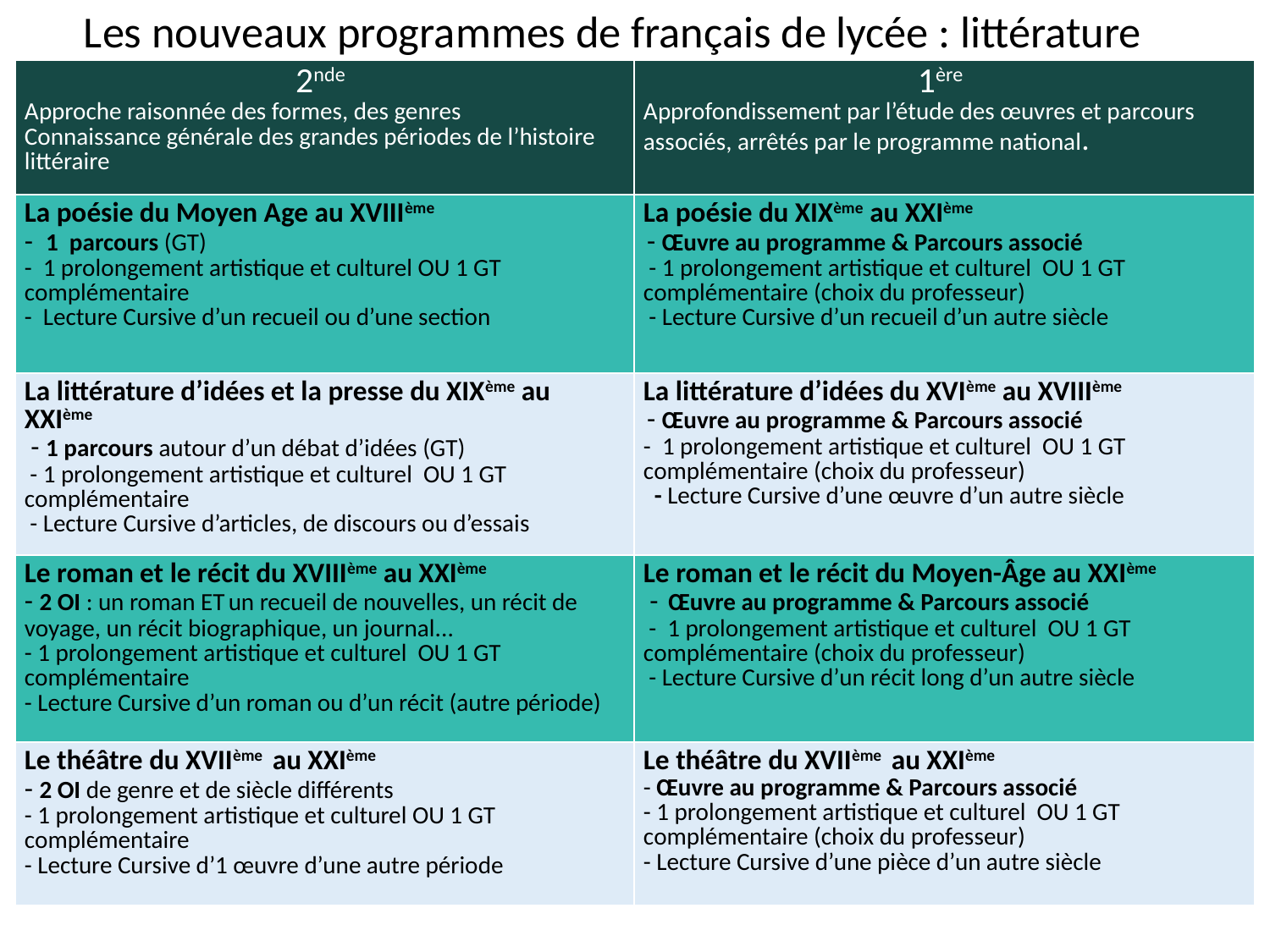

# Les nouveaux programmes de français de lycée : littérature
| 2nde Approche raisonnée des formes, des genres Connaissance générale des grandes périodes de l’histoire littéraire | 1ère Approfondissement par l’étude des œuvres et parcours associés, arrêtés par le programme national. |
| --- | --- |
| La poésie du Moyen Age au XVIIIème - 1 parcours (GT) - 1 prolongement artistique et culturel OU 1 GT complémentaire - Lecture Cursive d’un recueil ou d’une section | La poésie du XIXème au XXIème - Œuvre au programme & Parcours associé - 1 prolongement artistique et culturel OU 1 GT complémentaire (choix du professeur) - Lecture Cursive d’un recueil d’un autre siècle |
| La littérature d’idées et la presse du XIXème au XXIème - 1 parcours autour d’un débat d’idées (GT) - 1 prolongement artistique et culturel OU 1 GT complémentaire - Lecture Cursive d’articles, de discours ou d’essais | La littérature d’idées du XVIème au XVIIIème - Œuvre au programme & Parcours associé - 1 prolongement artistique et culturel OU 1 GT complémentaire (choix du professeur) - Lecture Cursive d’une œuvre d’un autre siècle |
| Le roman et le récit du XVIIIème au XXIème - 2 OI : un roman ET un recueil de nouvelles, un récit de voyage, un récit biographique, un journal... - 1 prolongement artistique et culturel OU 1 GT complémentaire - Lecture Cursive d’un roman ou d’un récit (autre période) | Le roman et le récit du Moyen-Âge au XXIème - Œuvre au programme & Parcours associé - 1 prolongement artistique et culturel OU 1 GT complémentaire (choix du professeur) - Lecture Cursive d’un récit long d’un autre siècle |
| Le théâtre du XVIIème au XXIème - 2 OI de genre et de siècle différents - 1 prolongement artistique et culturel OU 1 GT complémentaire - Lecture Cursive d’1 œuvre d’une autre période | Le théâtre du XVIIème au XXIème - Œuvre au programme & Parcours associé - 1 prolongement artistique et culturel OU 1 GT complémentaire (choix du professeur) - Lecture Cursive d’une pièce d’un autre siècle |